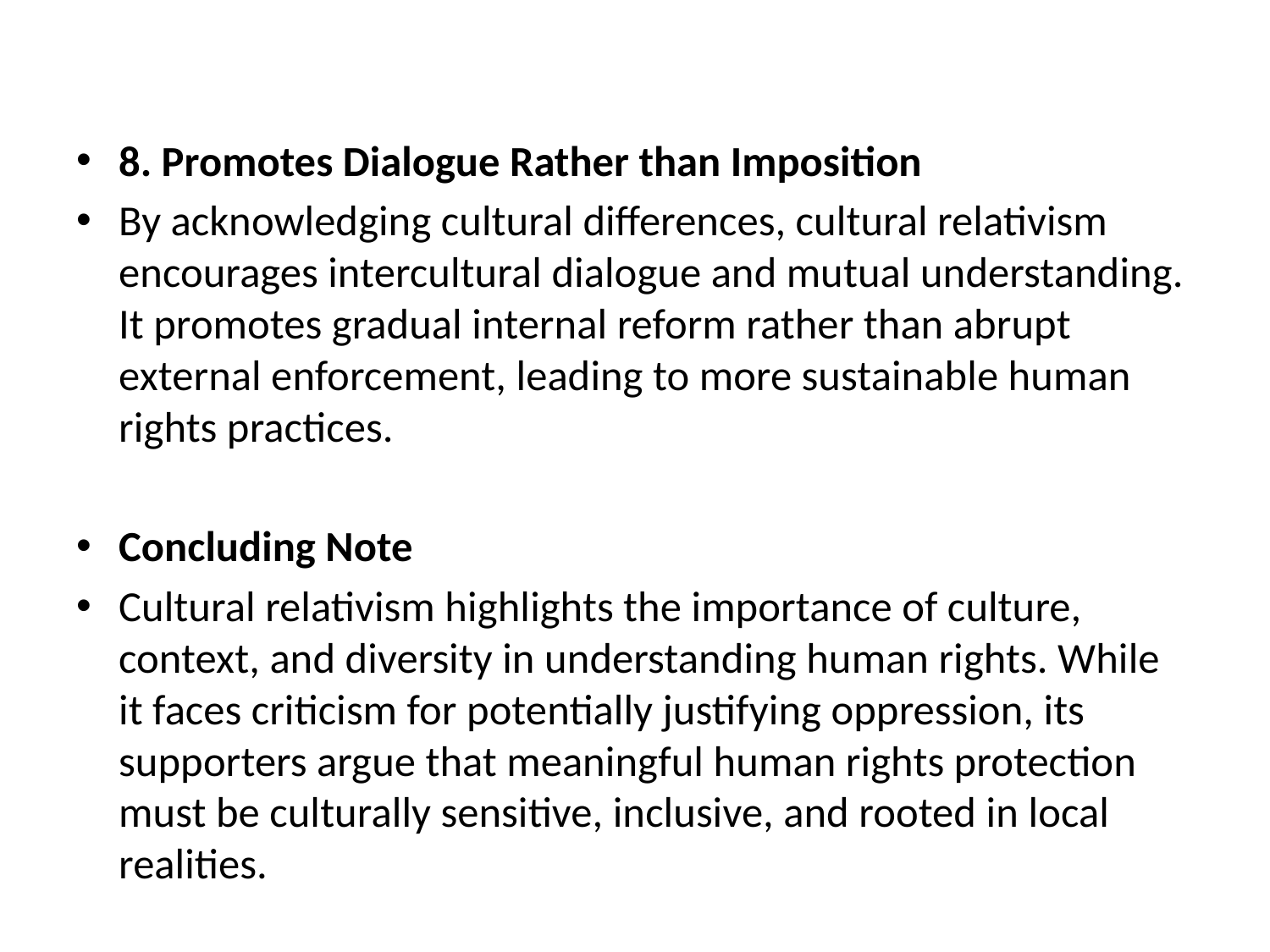

#
8. Promotes Dialogue Rather than Imposition
By acknowledging cultural differences, cultural relativism encourages intercultural dialogue and mutual understanding. It promotes gradual internal reform rather than abrupt external enforcement, leading to more sustainable human rights practices.

Concluding Note
Cultural relativism highlights the importance of culture, context, and diversity in understanding human rights. While it faces criticism for potentially justifying oppression, its supporters argue that meaningful human rights protection must be culturally sensitive, inclusive, and rooted in local realities.